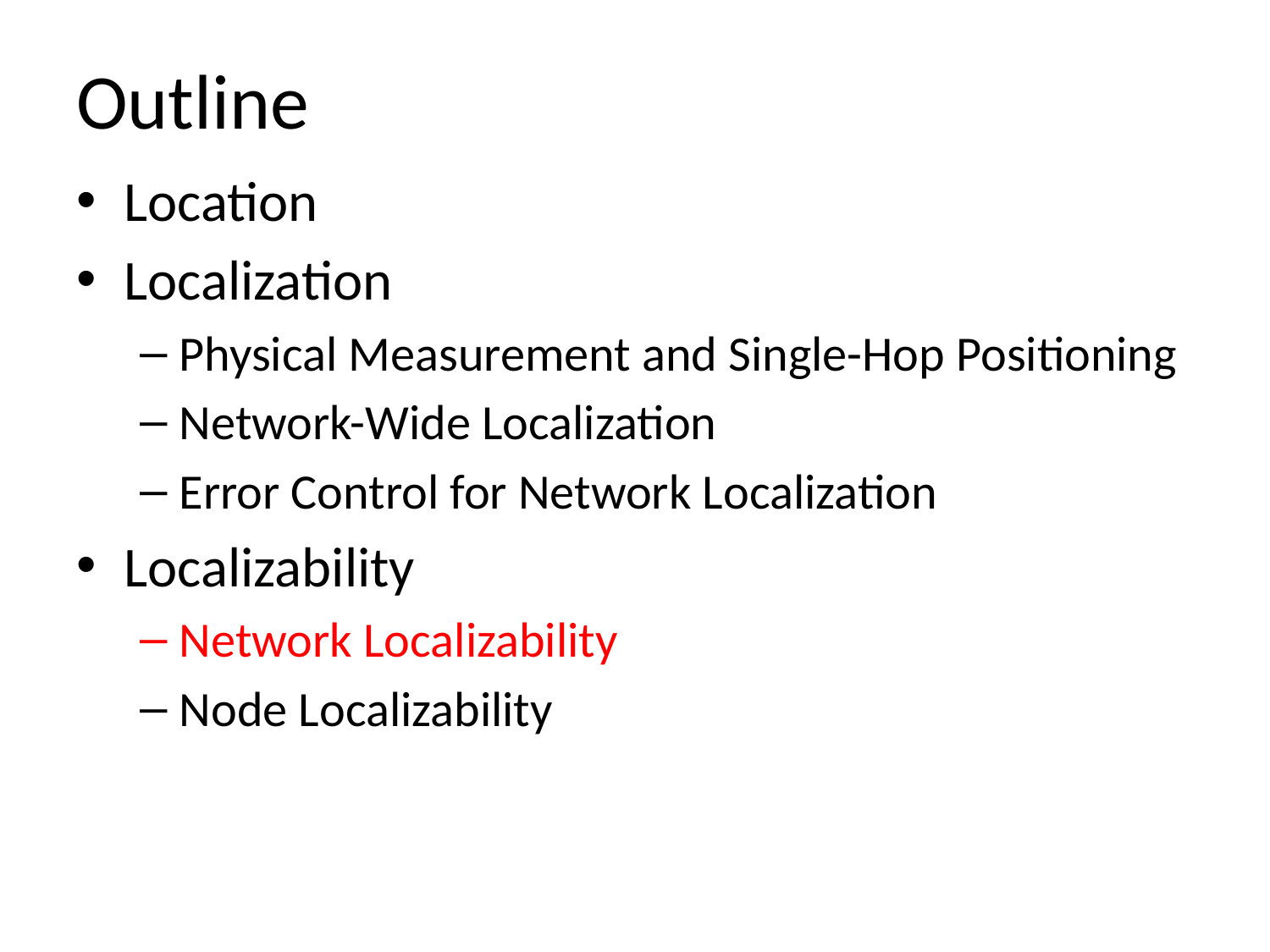

# Outline
Location
Localization
Physical Measurement and Single-Hop Positioning
Network-Wide Localization
Error Control for Network Localization
Localizability
Network Localizability
Node Localizability